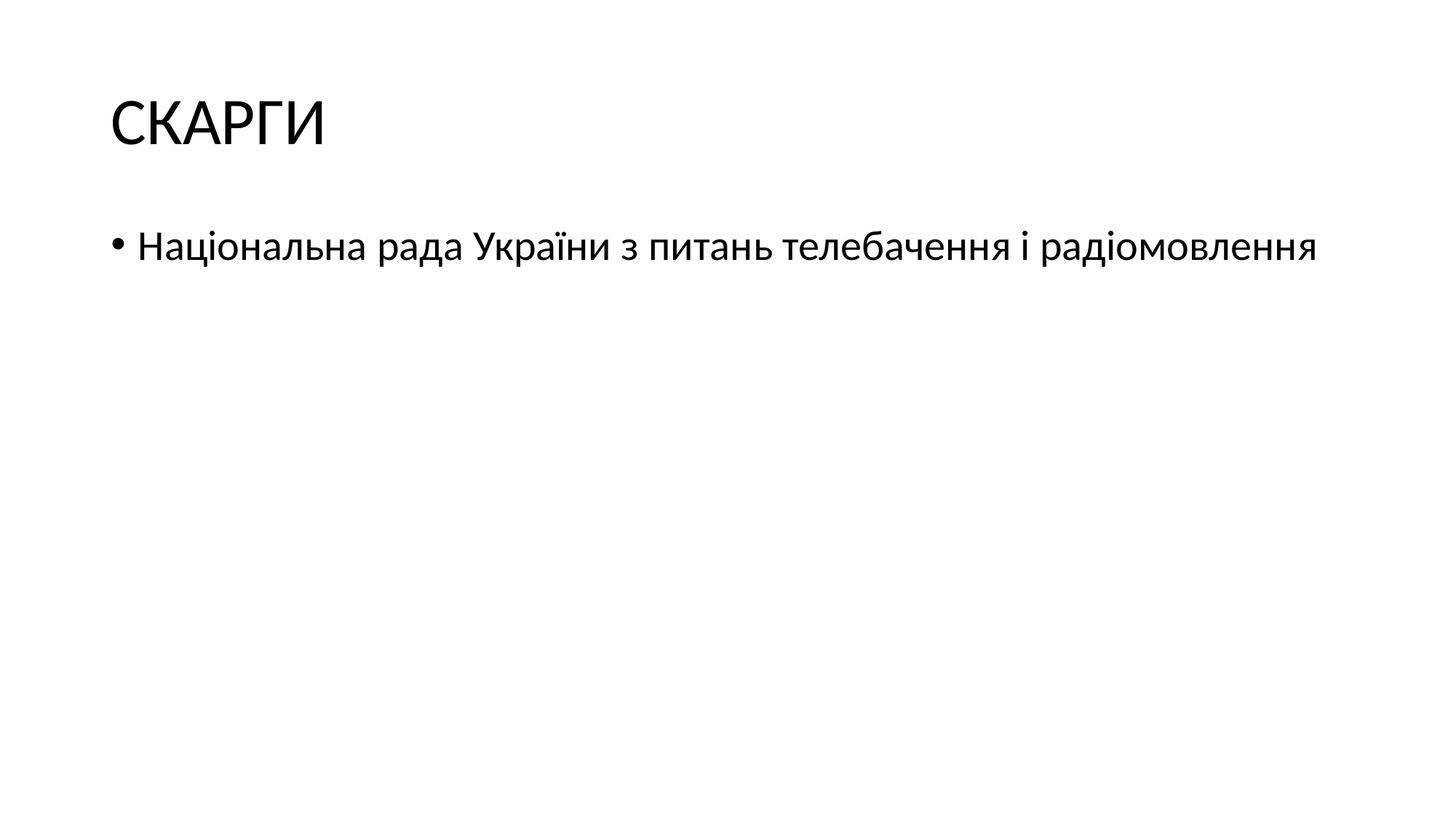

# СКАРГИ
Національна рада України з питань телебачення і радіомовлення